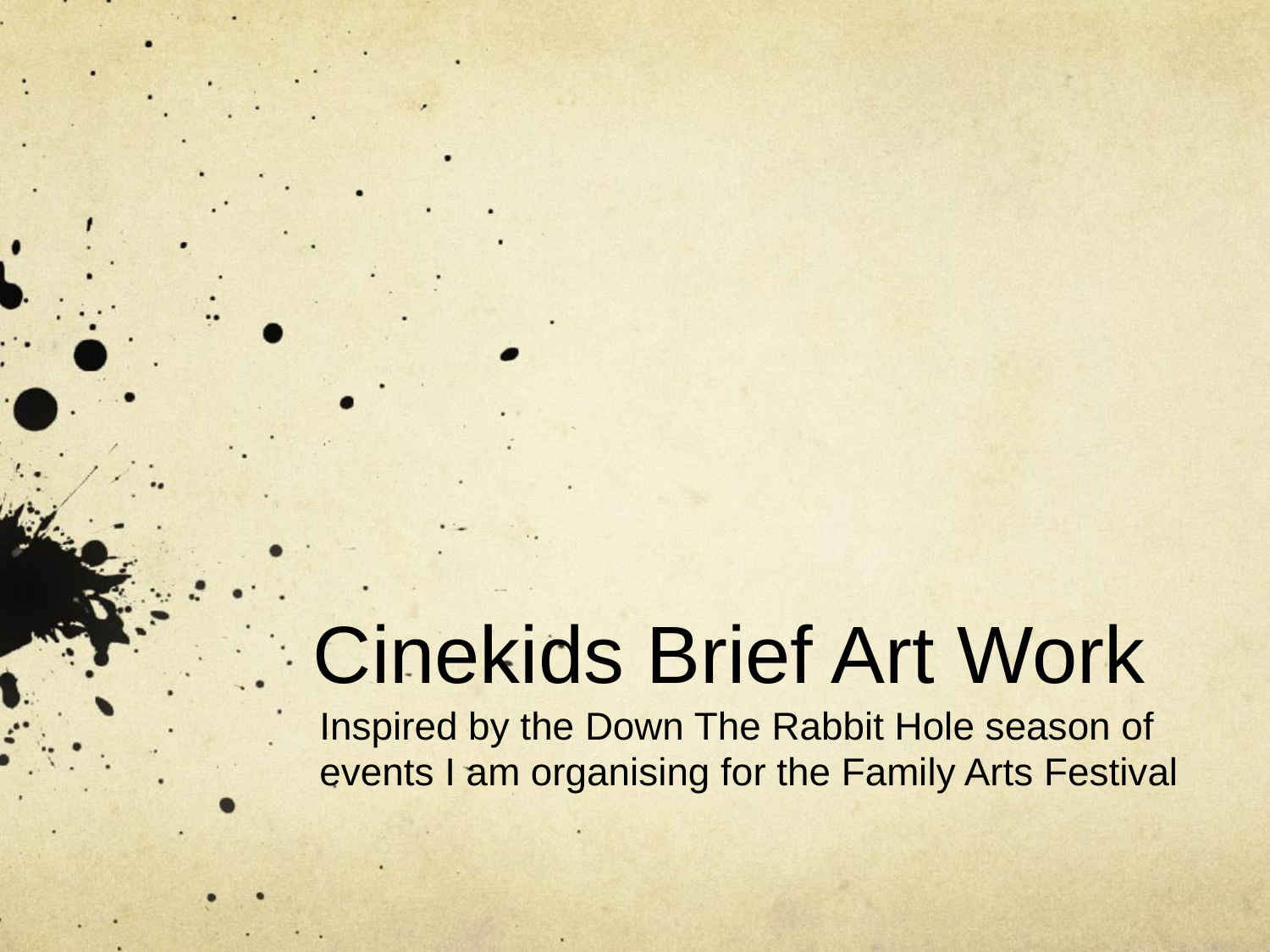

# Cinekids Brief Art Work
Inspired by the Down The Rabbit Hole season of events I am organising for the Family Arts Festival